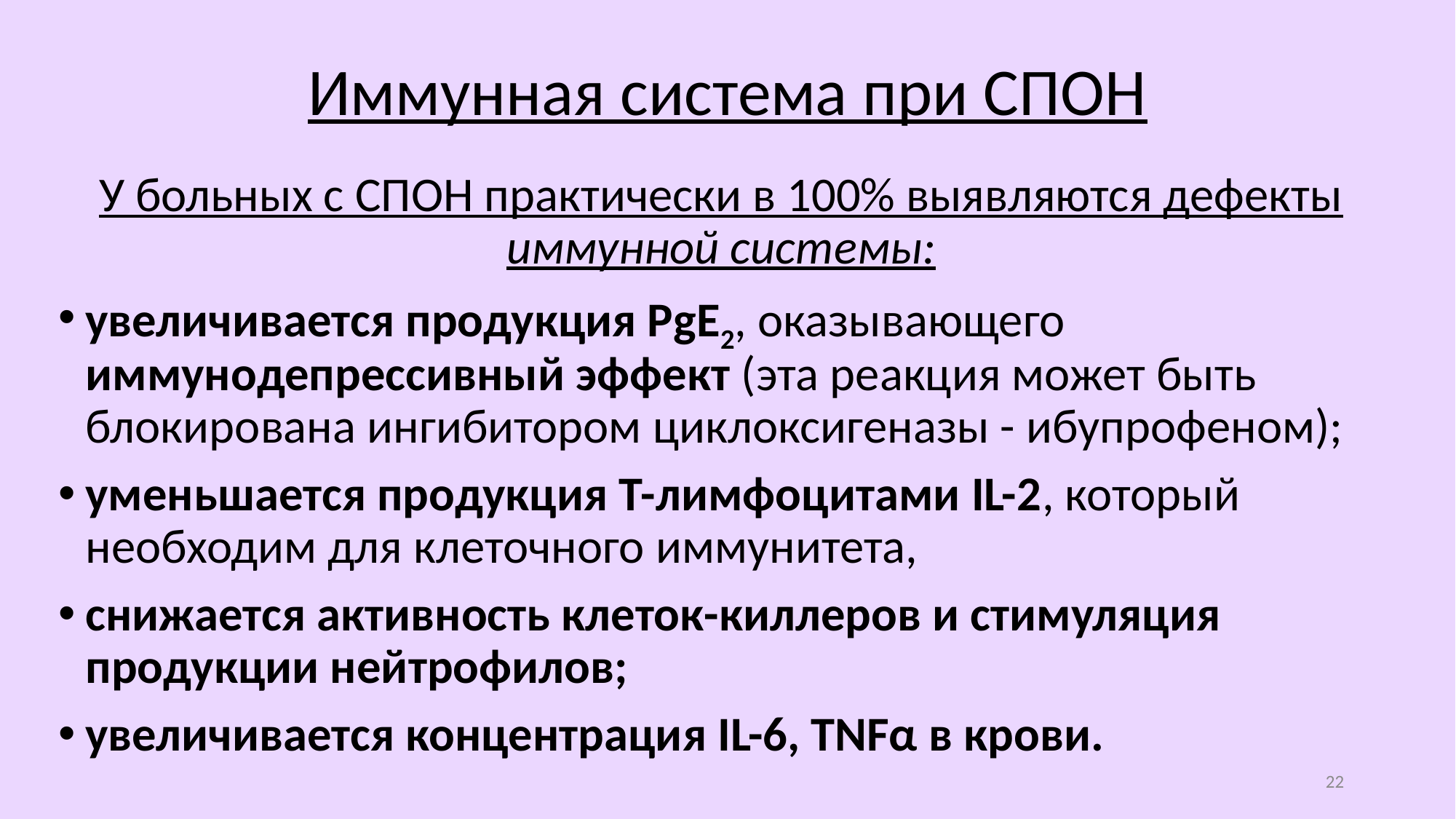

# Иммунная система при СПОН
У больных с СПОН практически в 100% выявляются дефекты иммунной системы:
увеличивается продукция PgE2, оказывающего иммунодепрессивный эффект (эта реакция может быть блокирована ингибитором циклоксигеназы - ибупрофеном);
уменьшается продукция Т-лимфоцитами IL-2, который необходим для клеточного иммунитета,
снижается активность клеток-киллеров и стимуляция продукции нейтрофилов;
увеличивается концентрация IL-6, TNFα в крови.
22